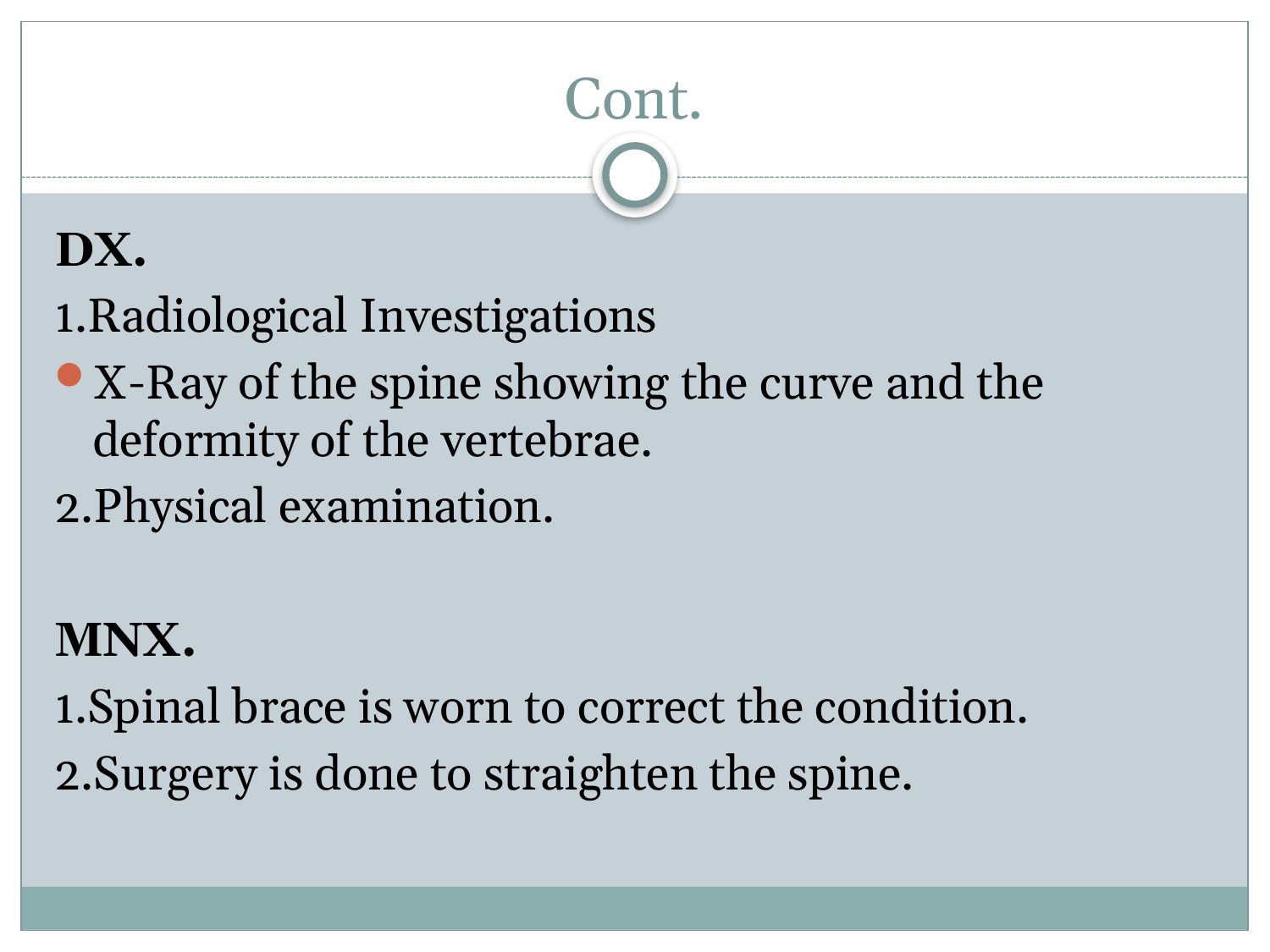

# Cont.
DX.
1.Radiological Investigations
X-Ray of the spine showing the curve and the deformity of the vertebrae.
2.Physical examination.

MNX.
1.Spinal brace is worn to correct the condition.
2.Surgery is done to straighten the spine.